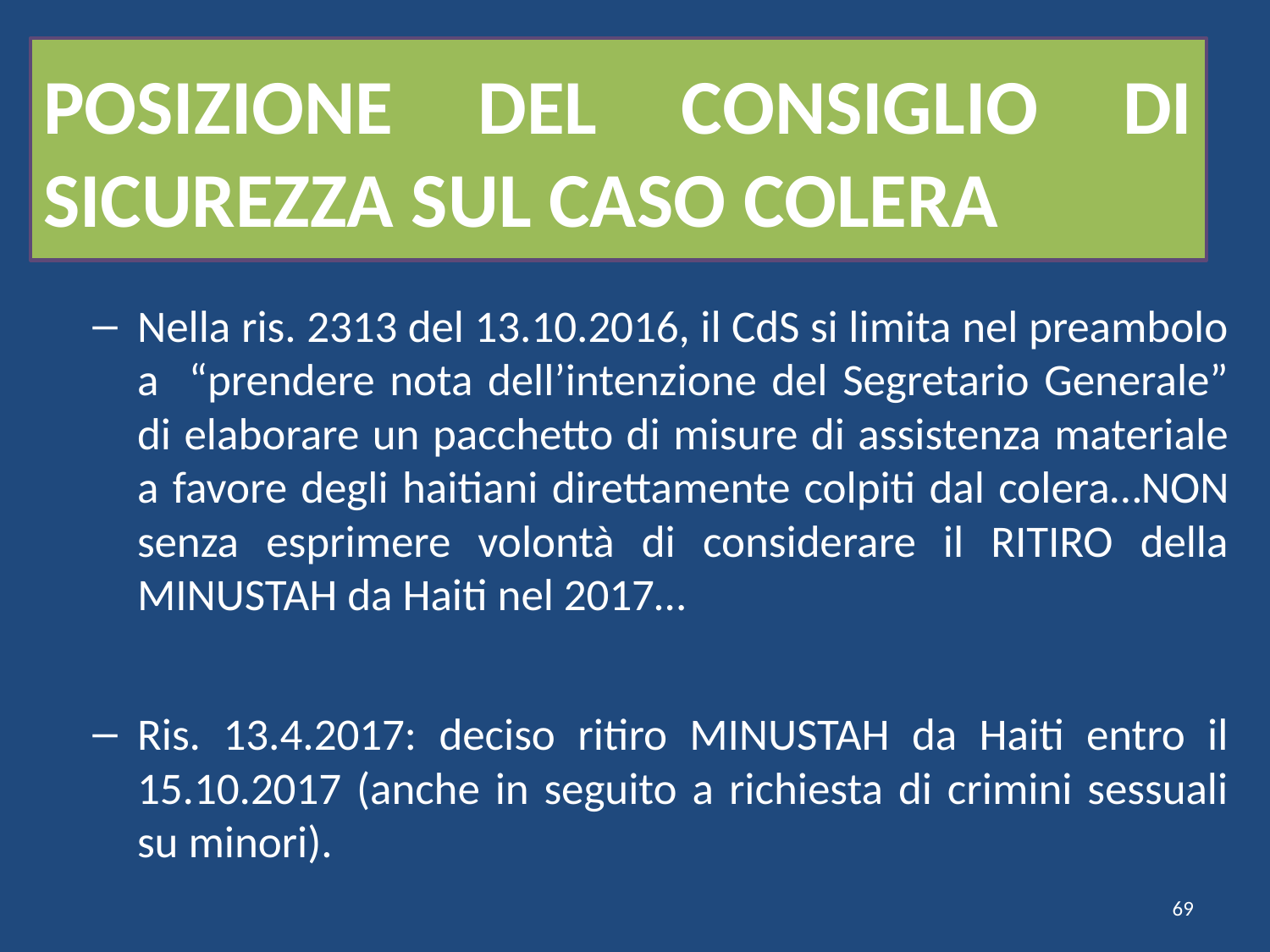

# POSIZIONE DEL CONSIGLIO DI SICUREZZA SUL CASO COLERA
Nella ris. 2313 del 13.10.2016, il CdS si limita nel preambolo a  “prendere nota dell’intenzione del Segretario Generale” di elaborare un pacchetto di misure di assistenza materiale a favore degli haitiani direttamente colpiti dal colera…NON senza esprimere volontà di considerare il RITIRO della MINUSTAH da Haiti nel 2017…

Ris. 13.4.2017: deciso ritiro MINUSTAH da Haiti entro il 15.10.2017 (anche in seguito a richiesta di crimini sessuali su minori).
69